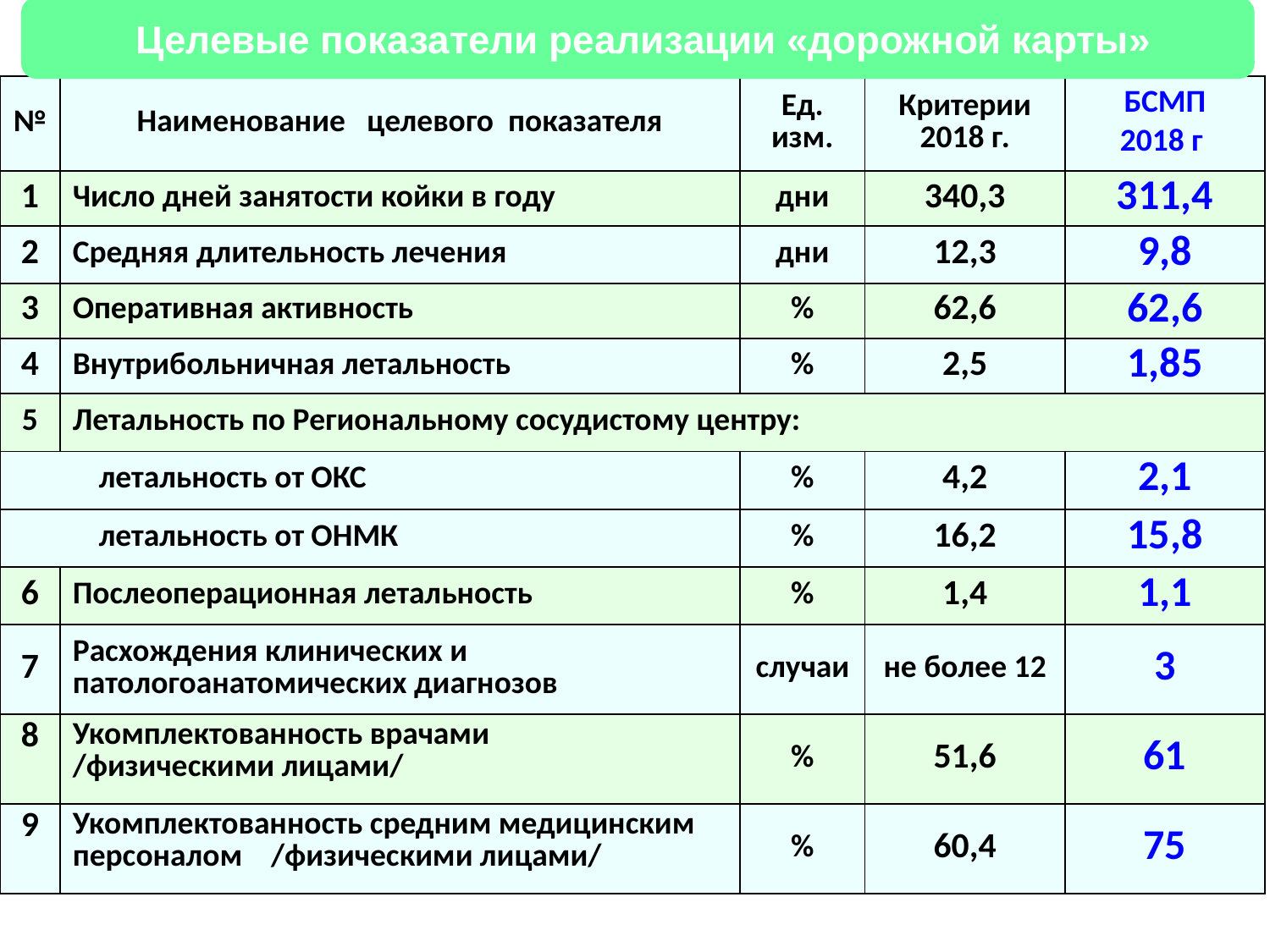

Целевые показатели реализации «дорожной карты»
| № | Наименование целевого показателя | Ед. изм. | Критерии 2018 г. | БСМП 2018 г |
| --- | --- | --- | --- | --- |
| 1 | Число дней занятости койки в году | дни | 340,3 | 311,4 |
| 2 | Средняя длительность лечения | дни | 12,3 | 9,8 |
| 3 | Оперативная активность | % | 62,6 | 62,6 |
| 4 | Внутрибольничная летальность | % | 2,5 | 1,85 |
| 5 | Летальность по Региональному сосудистому центру: |  |  |  |
| летальность от ОКС |  | % | 4,2 | 2,1 |
| летальность от ОНМК |  | % | 16,2 | 15,8 |
| 6 | Послеоперационная летальность | % | 1,4 | 1,1 |
| 7 | Расхождения клинических и патологоанатомических диагнозов | случаи | не более 12 | 3 |
| 8 | Укомплектованность врачами /физическими лицами/ | % | 51,6 | 61 |
| 9 | Укомплектованность средним медицинским персоналом /физическими лицами/ | % | 60,4 | 75 |